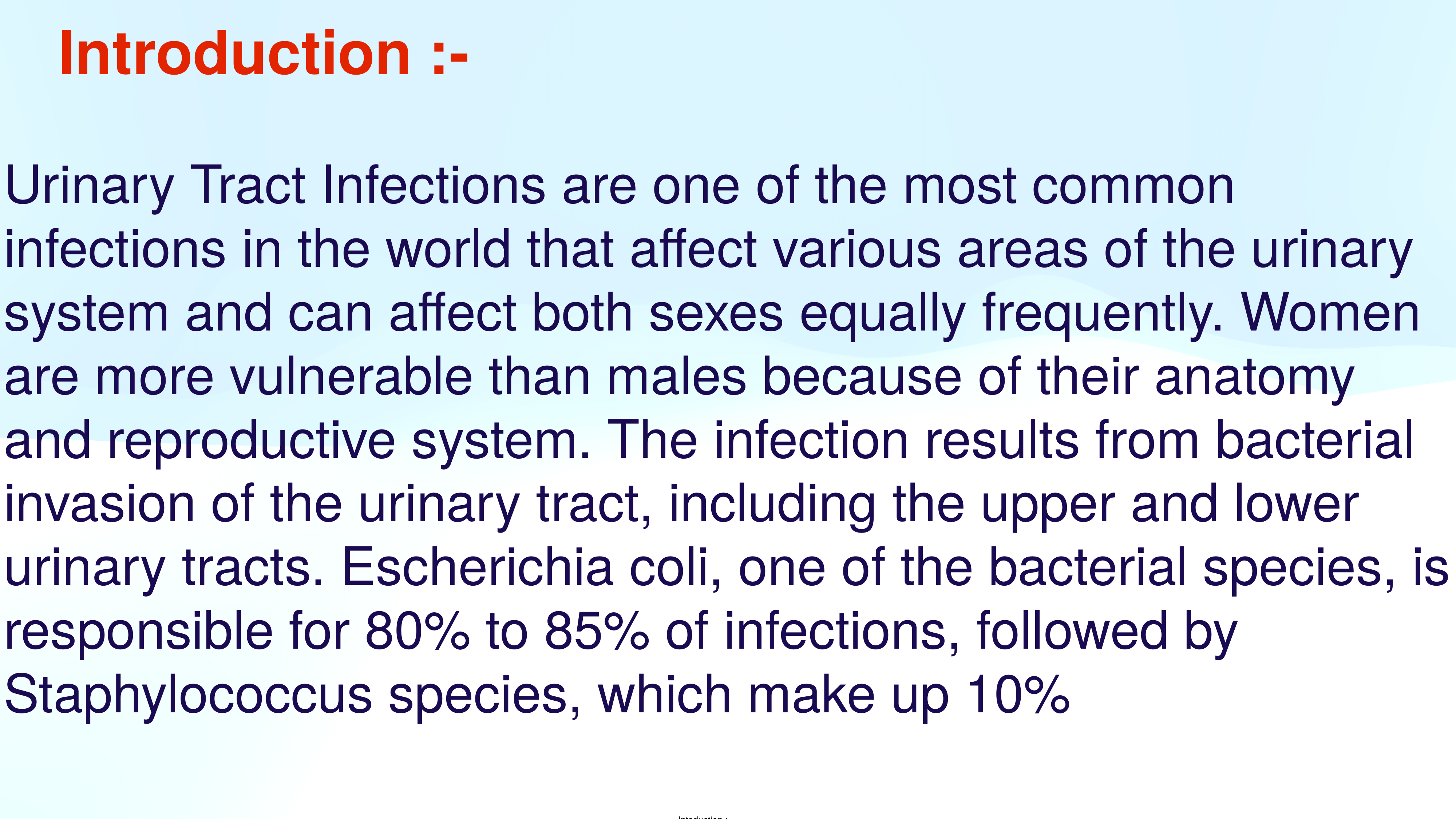

Introduction :-

Urinary Tract Infections are one of the most common infections in the world that affect various areas of the urinary system and can affect both sexes equally frequently. Women are more vulnerable than males because of their anatomy and reproductive system. The infection results from bacterial invasion of the urinary tract, including the upper and lower urinary tracts. Escherichia coli, one of the bacterial species, is responsible for 80% to 85% of infections, followed by Staphylococcus species, which make up 10%
Intoduction :-

Urinary Tract Infections are one of the most common infections in the world that affect various areas of the urinary system and can affect both sexes equally frequently [1]. Women are more vulnerable than males because of their anatomy and reproductive system
the infection results from bacterial invasion of the urinary tract, including the upper and lower urinary tracts. Escherichia coli, one of the bacterial species, is responsible for 80% to 85% of infections, followed by Staphylococcus species, which make up 10%